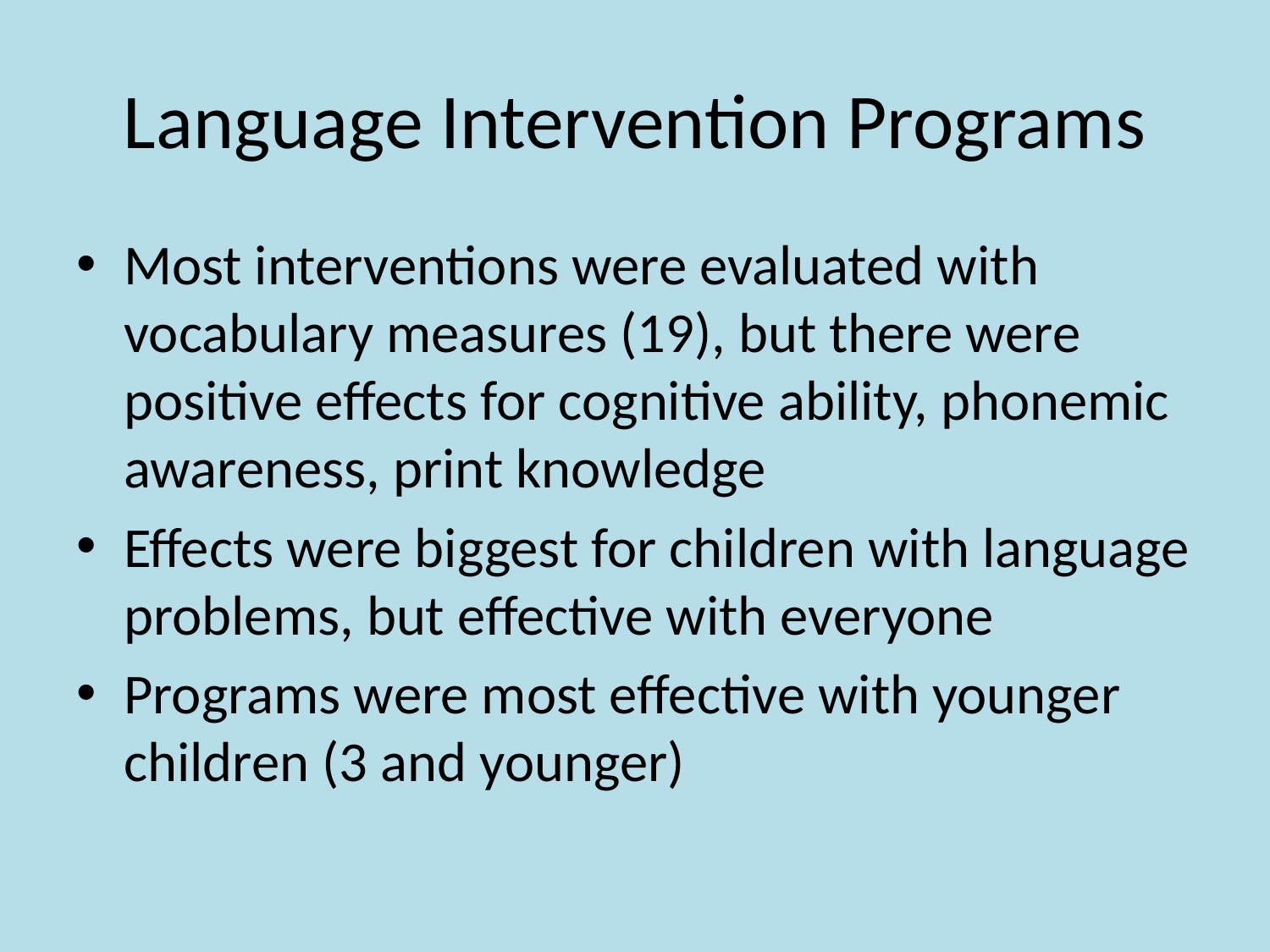

# Language Intervention Programs
Most interventions were evaluated with vocabulary measures (19), but there were positive effects for cognitive ability, phonemic awareness, print knowledge
Effects were biggest for children with language problems, but effective with everyone
Programs were most effective with younger children (3 and younger)